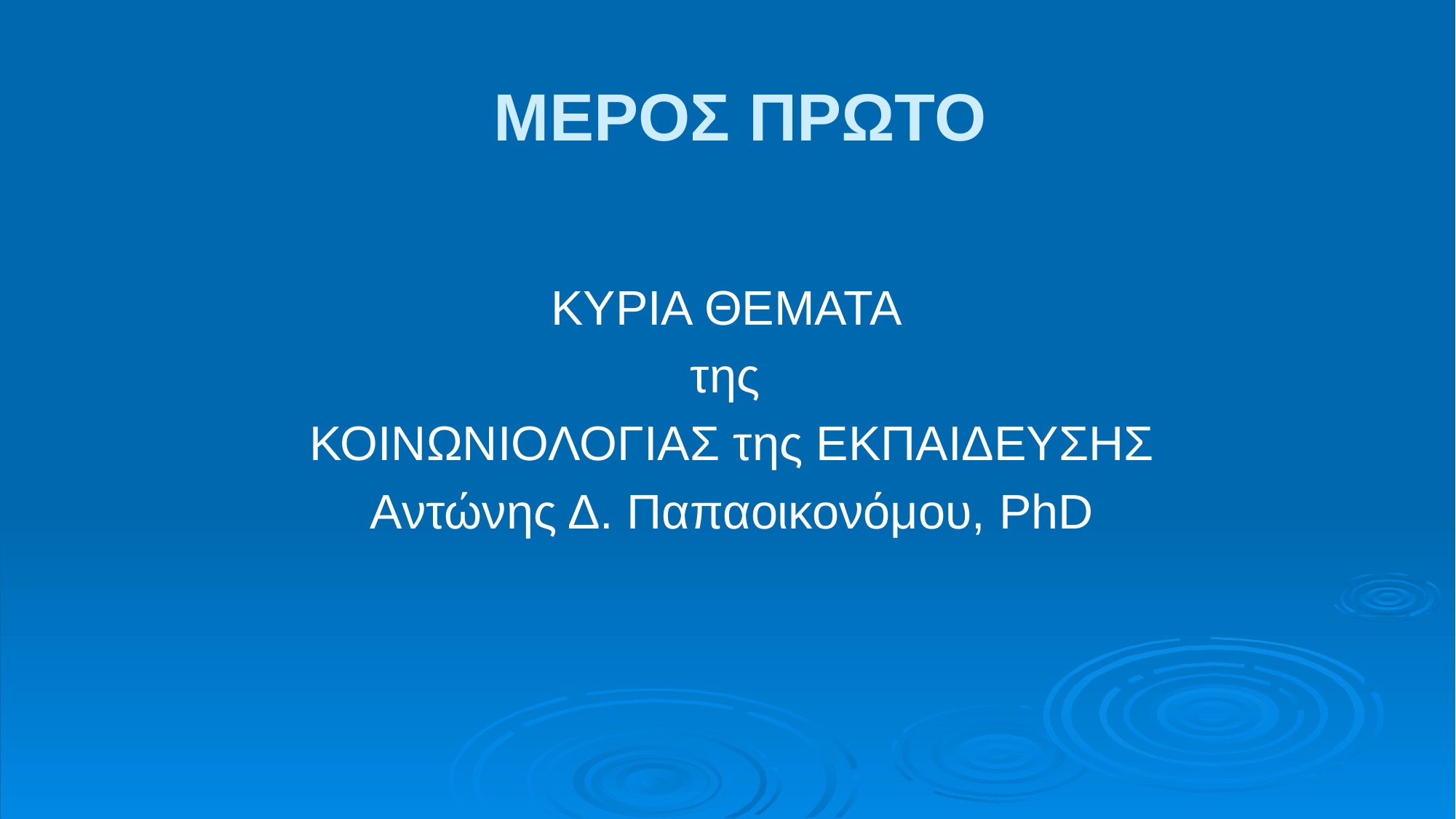

# ΜΕΡΟΣ ΠΡΩΤΟ

ΚΥΡΙΑ ΘΕΜΑΤΑ
της
ΚΟΙΝΩΝΙΟΛΟΓΙΑΣ της ΕΚΠΑΙΔΕΥΣΗΣ
Αντώνης Δ. Παπαοικονόμου, PhD